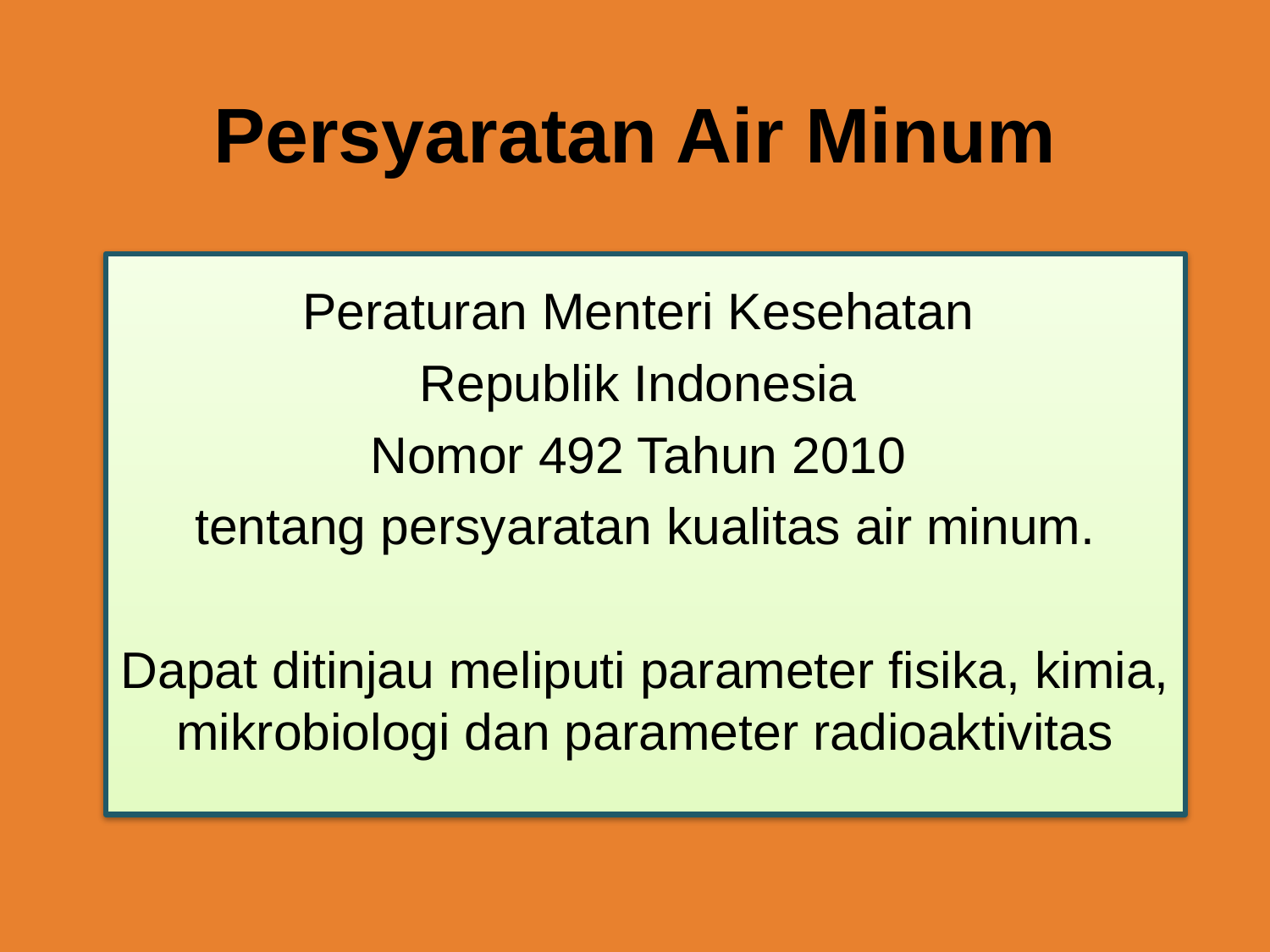

# Persyaratan Air Minum

Peraturan Menteri Kesehatan
Republik Indonesia
Nomor 492 Tahun 2010
tentang persyaratan kualitas air minum.

Dapat ditinjau meliputi parameter fisika, kimia, mikrobiologi dan parameter radioaktivitas